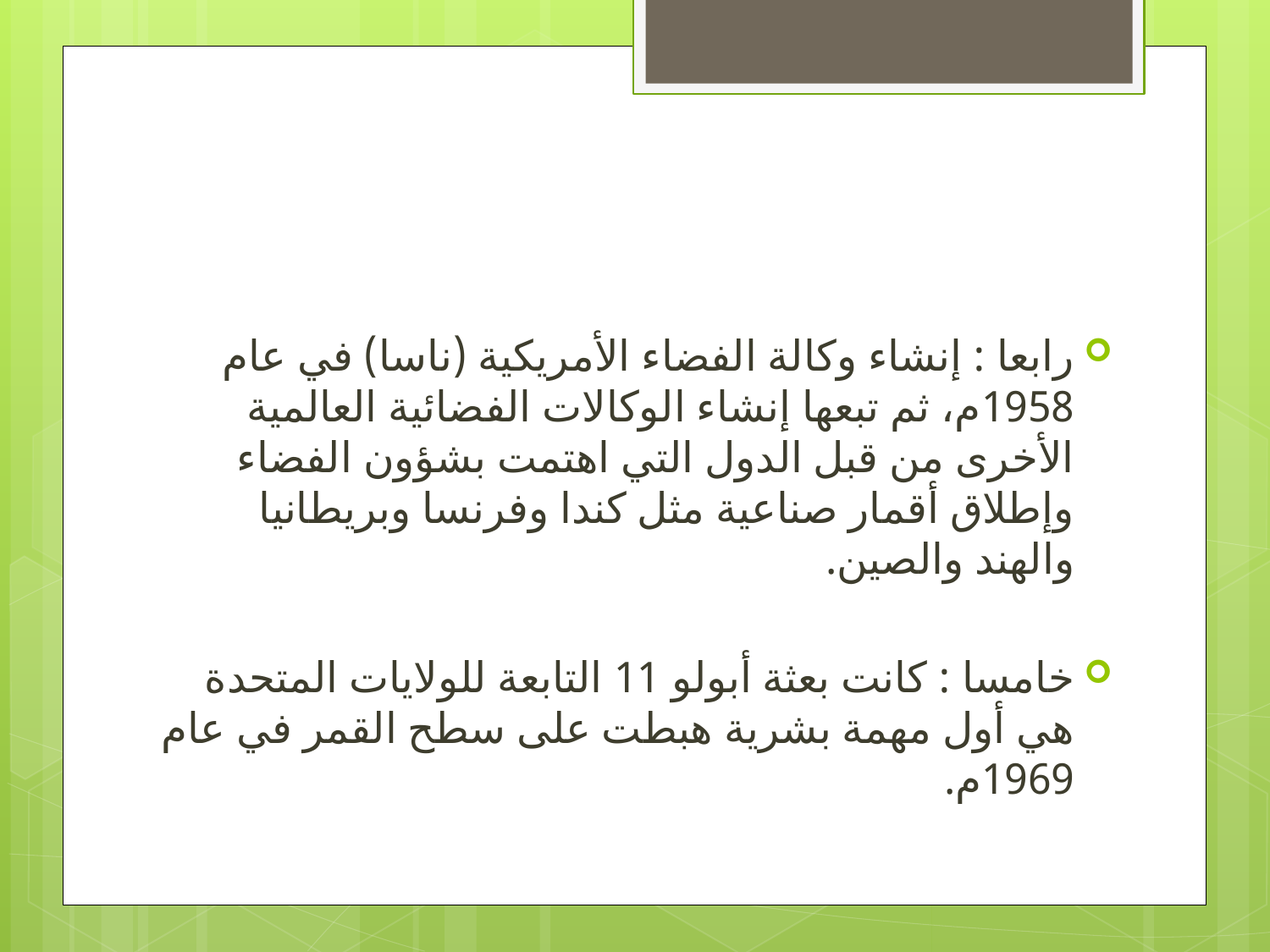

#
رابعا : إنشاء وكالة الفضاء الأمريكية (ناسا) في عام 1958م، ثم تبعها إنشاء الوكالات الفضائية العالمية الأخرى من قبل الدول التي اهتمت بشؤون الفضاء وإطلاق أقمار صناعية مثل كندا وفرنسا وبريطانيا والهند والصين.

خامسا : كانت بعثة أبولو 11 التابعة للولايات المتحدة هي أول مهمة بشرية هبطت على سطح القمر في عام 1969م.